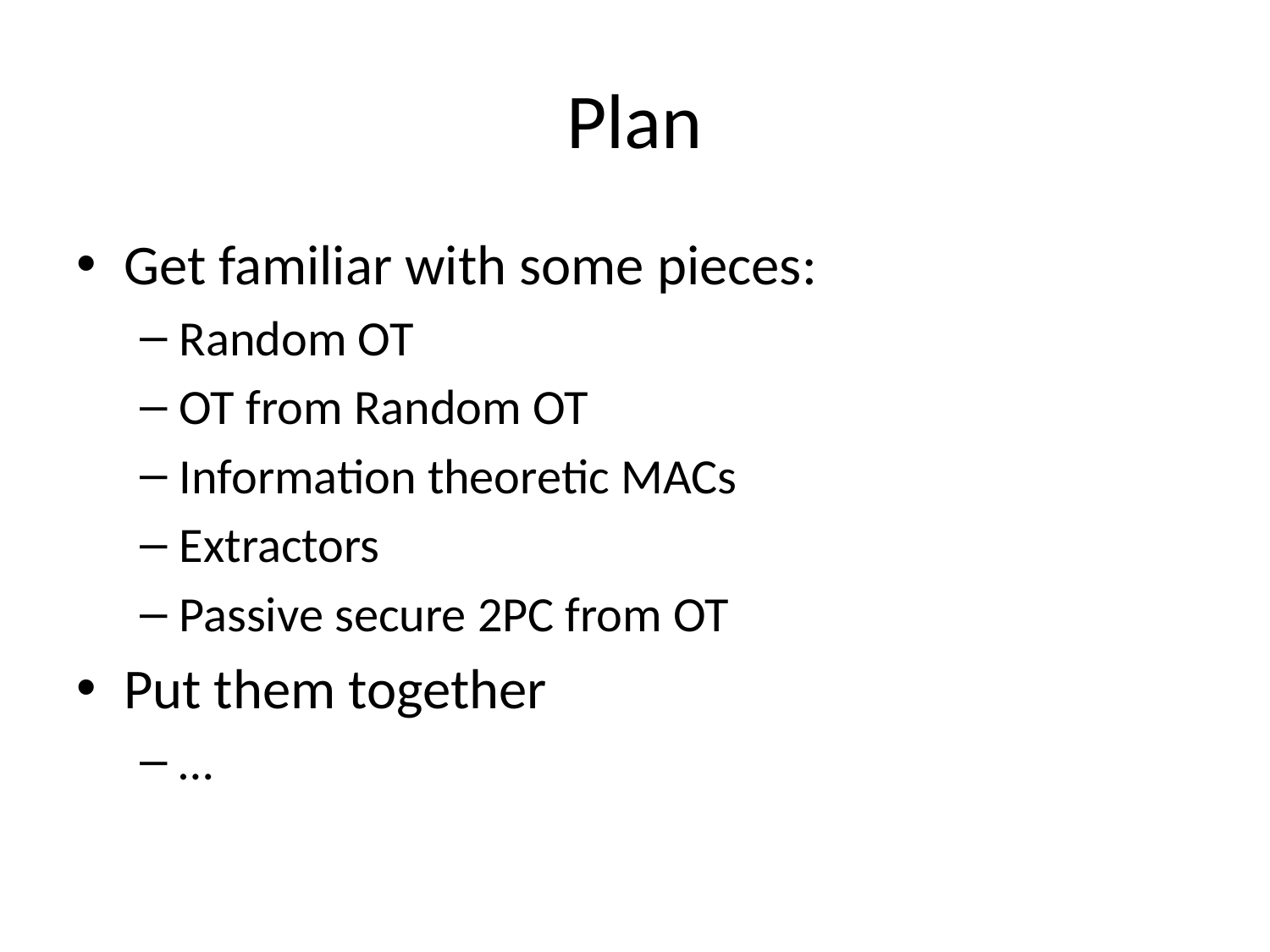

# Plan
Get familiar with some pieces:
Random OT
OT from Random OT
Information theoretic MACs
Extractors
Passive secure 2PC from OT
Put them together
…